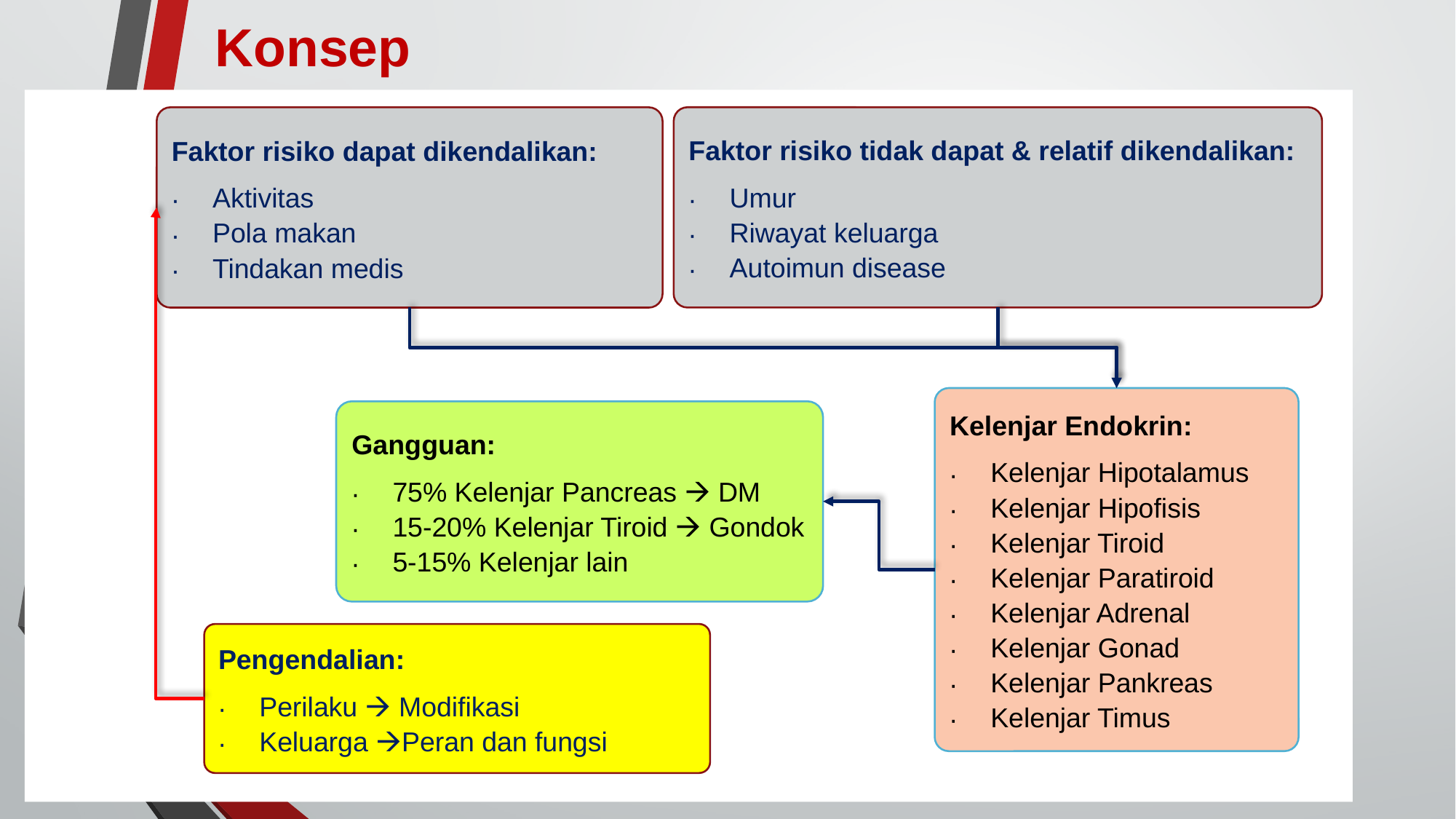

# Konsep

Faktor risiko dapat dikendalikan:
Aktivitas
Pola makan
Tindakan medis
Faktor risiko tidak dapat & relatif dikendalikan:
Umur
Riwayat keluarga
Autoimun disease
Kelenjar Endokrin:
Kelenjar Hipotalamus
Kelenjar Hipofisis
Kelenjar Tiroid
Kelenjar Paratiroid
Kelenjar Adrenal
Kelenjar Gonad
Kelenjar Pankreas
Kelenjar Timus
Gangguan:
75% Kelenjar Pancreas 🡪 DM
15-20% Kelenjar Tiroid 🡪 Gondok
5-15% Kelenjar lain
Pengendalian:
Perilaku 🡪 Modifikasi
Keluarga 🡪Peran dan fungsi